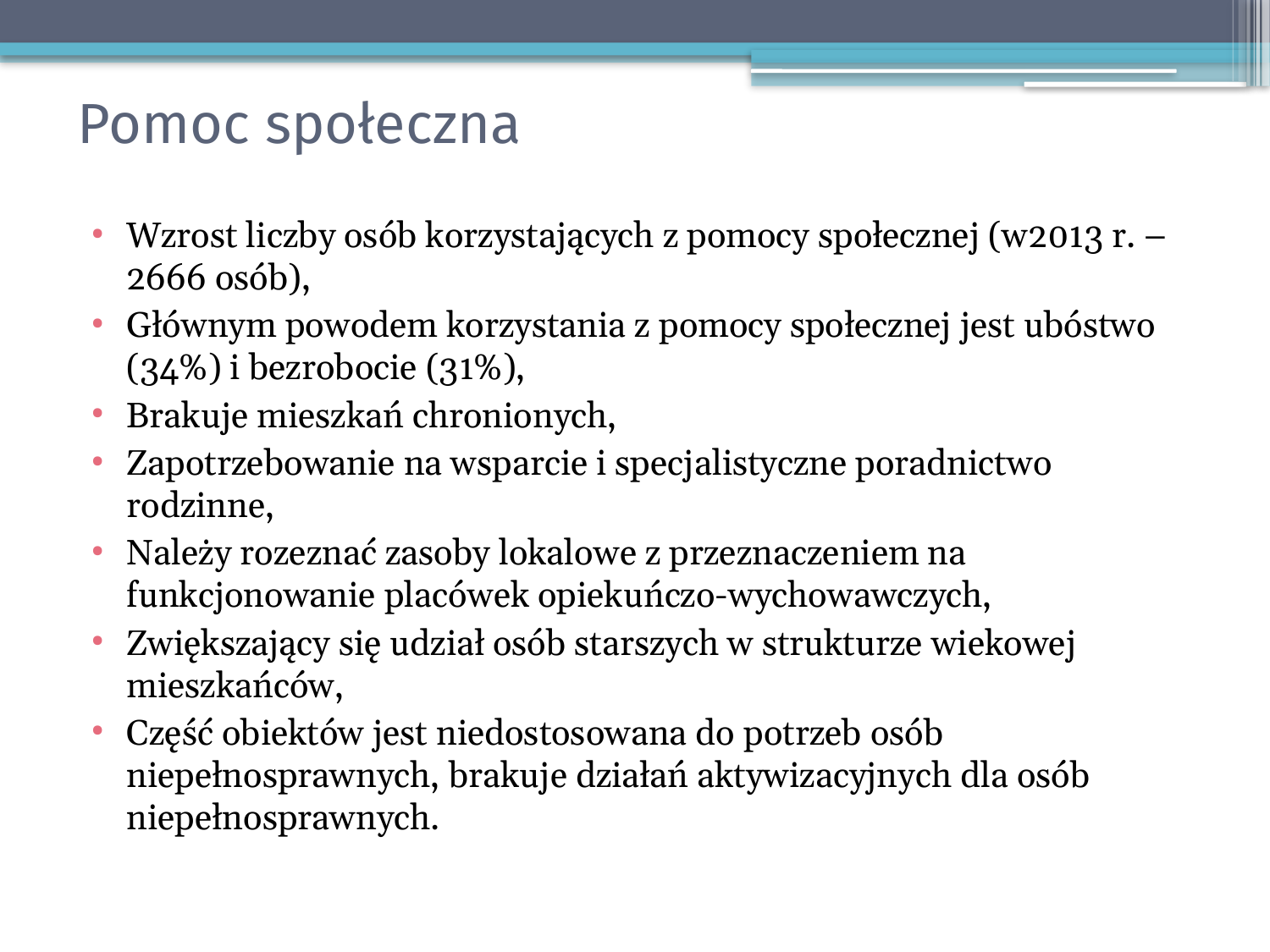

# Pomoc społeczna
Wzrost liczby osób korzystających z pomocy społecznej (w2013 r. – 2666 osób),
Głównym powodem korzystania z pomocy społecznej jest ubóstwo (34%) i bezrobocie (31%),
Brakuje mieszkań chronionych,
Zapotrzebowanie na wsparcie i specjalistyczne poradnictwo rodzinne,
Należy rozeznać zasoby lokalowe z przeznaczeniem na funkcjonowanie placówek opiekuńczo-wychowawczych,
Zwiększający się udział osób starszych w strukturze wiekowej mieszkańców,
Część obiektów jest niedostosowana do potrzeb osób niepełnosprawnych, brakuje działań aktywizacyjnych dla osób niepełnosprawnych.